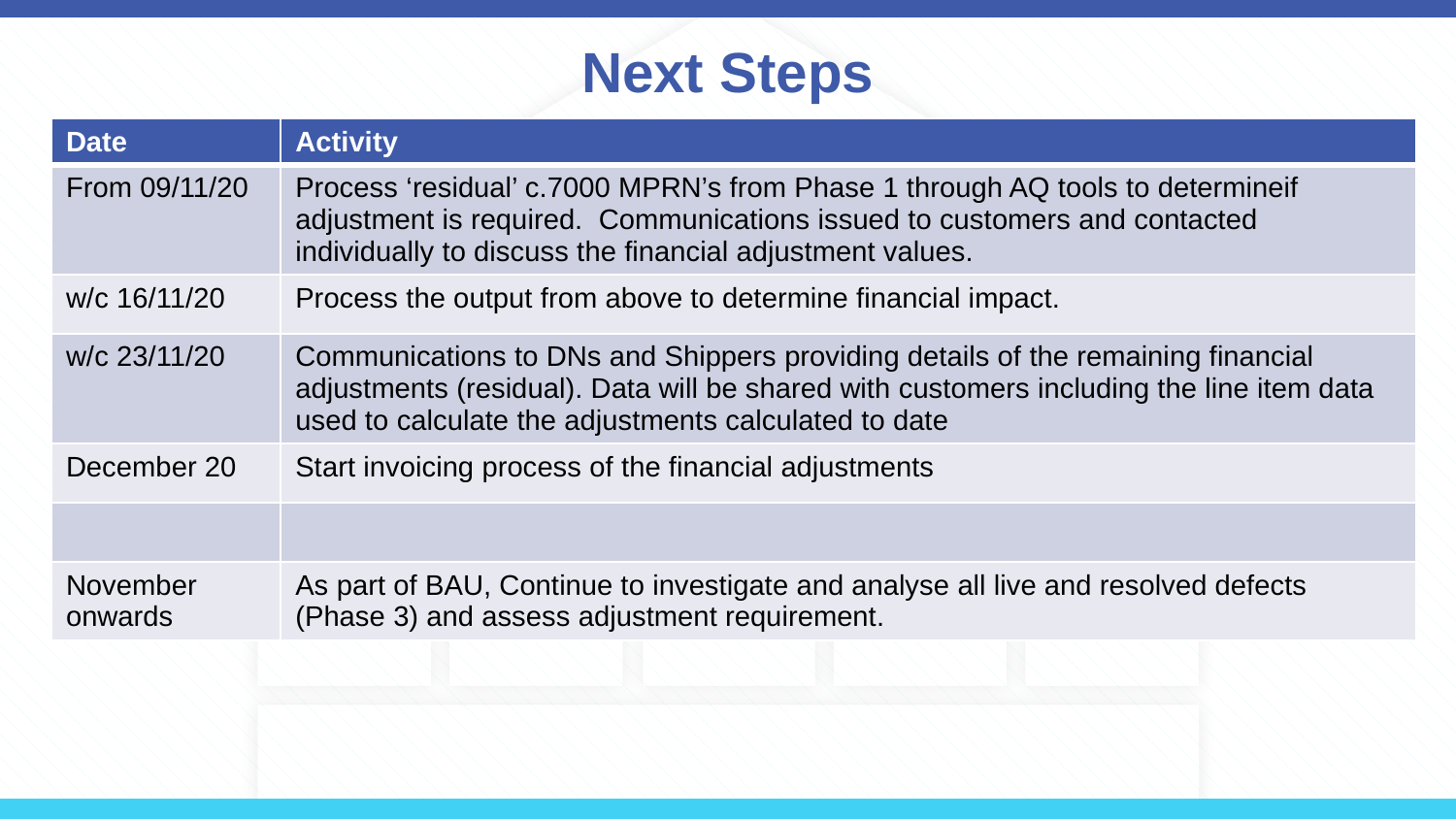

# Next Steps
| Date | Activity |
| --- | --- |
| From 09/11/20 | Process ‘residual’ c.7000 MPRN’s from Phase 1 through AQ tools to determineif adjustment is required. Communications issued to customers and contacted individually to discuss the financial adjustment values. |
| w/c 16/11/20 | Process the output from above to determine financial impact. |
| w/c 23/11/20 | Communications to DNs and Shippers providing details of the remaining financial adjustments (residual). Data will be shared with customers including the line item data used to calculate the adjustments calculated to date |
| December 20 | Start invoicing process of the financial adjustments |
|  |  |
| November onwards | As part of BAU, Continue to investigate and analyse all live and resolved defects (Phase 3) and assess adjustment requirement. |